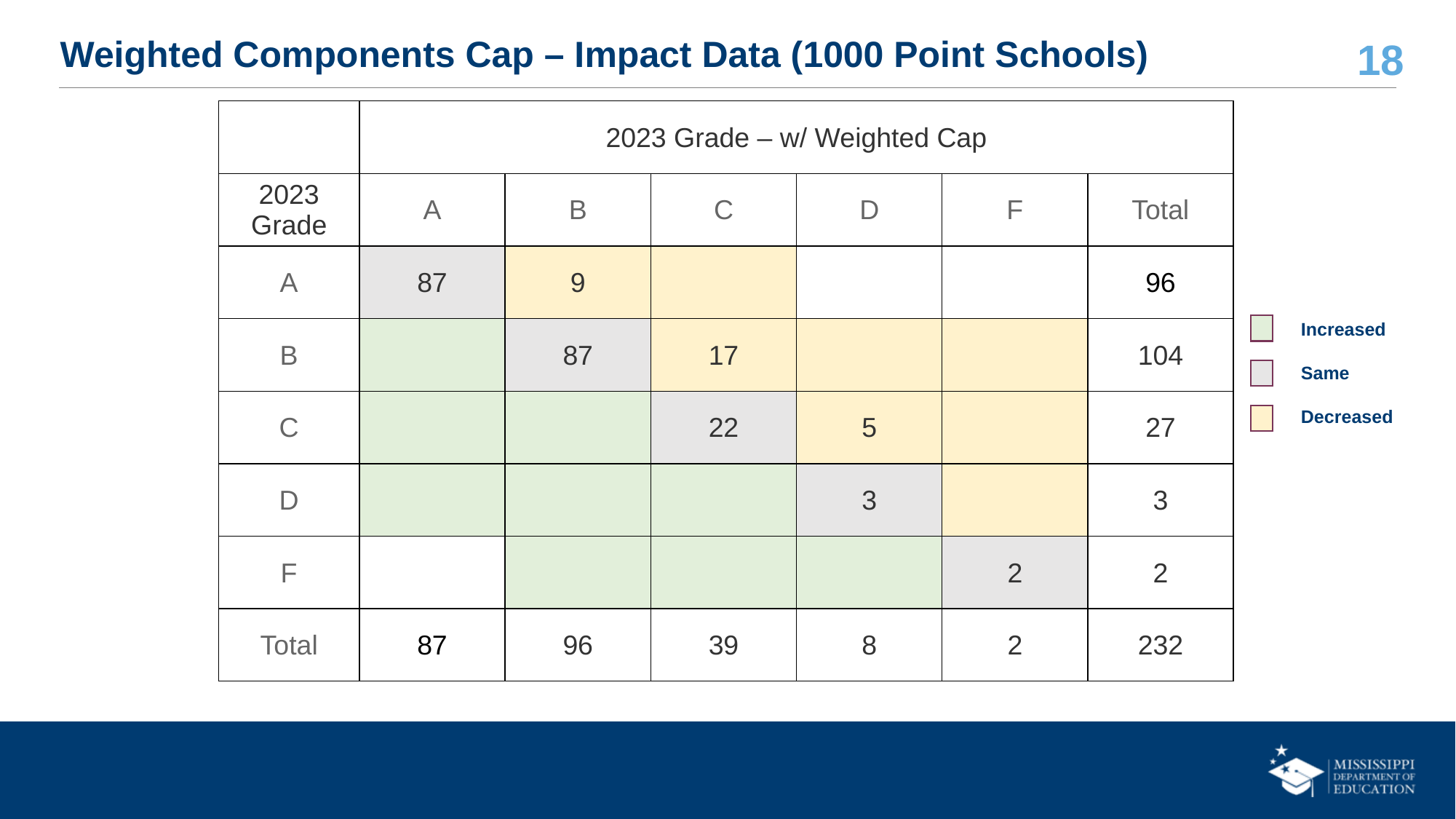

# Weighted Components Cap – Impact Data (1000 Point Schools)
|  | 2023 Grade – w/ Weighted Cap |  |  |  |  |  |
| --- | --- | --- | --- | --- | --- | --- |
| 2023 Grade | A | B | C | D | F | Total |
| A | 87 | 9 |  |  |  | 96 |
| B |  | 87 | 17 |  |  | 104 |
| C |  |  | 22 | 5 |  | 27 |
| D |  |  |  | 3 |  | 3 |
| F |  |  |  |  | 2 | 2 |
| Total | 87 | 96 | 39 | 8 | 2 | 232 |
Increased

Same

Decreased